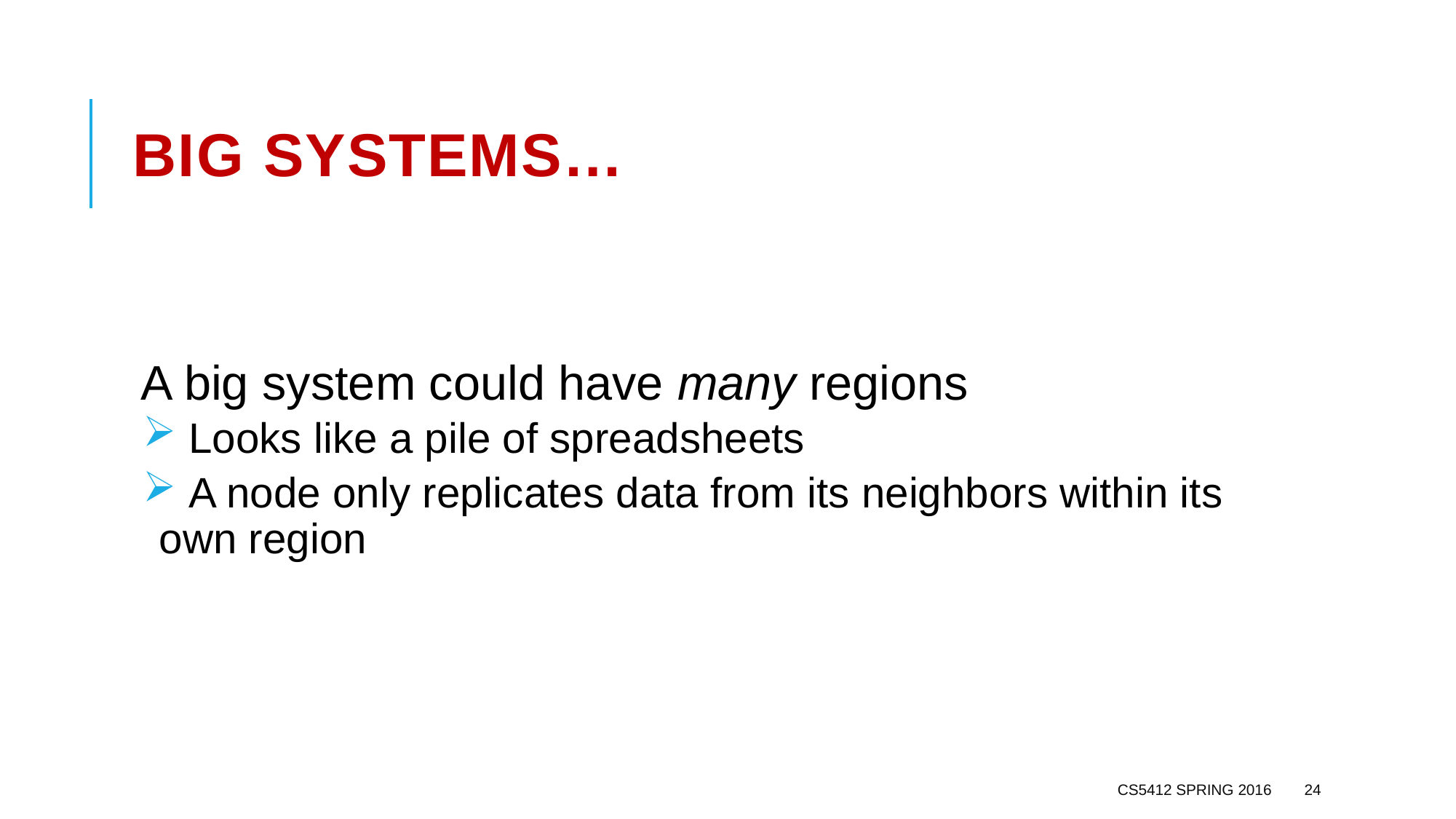

# Big systems…

A big system could have many regions
 Looks like a pile of spreadsheets
 A node only replicates data from its neighbors within its own region
CS5412 Spring 2016
24